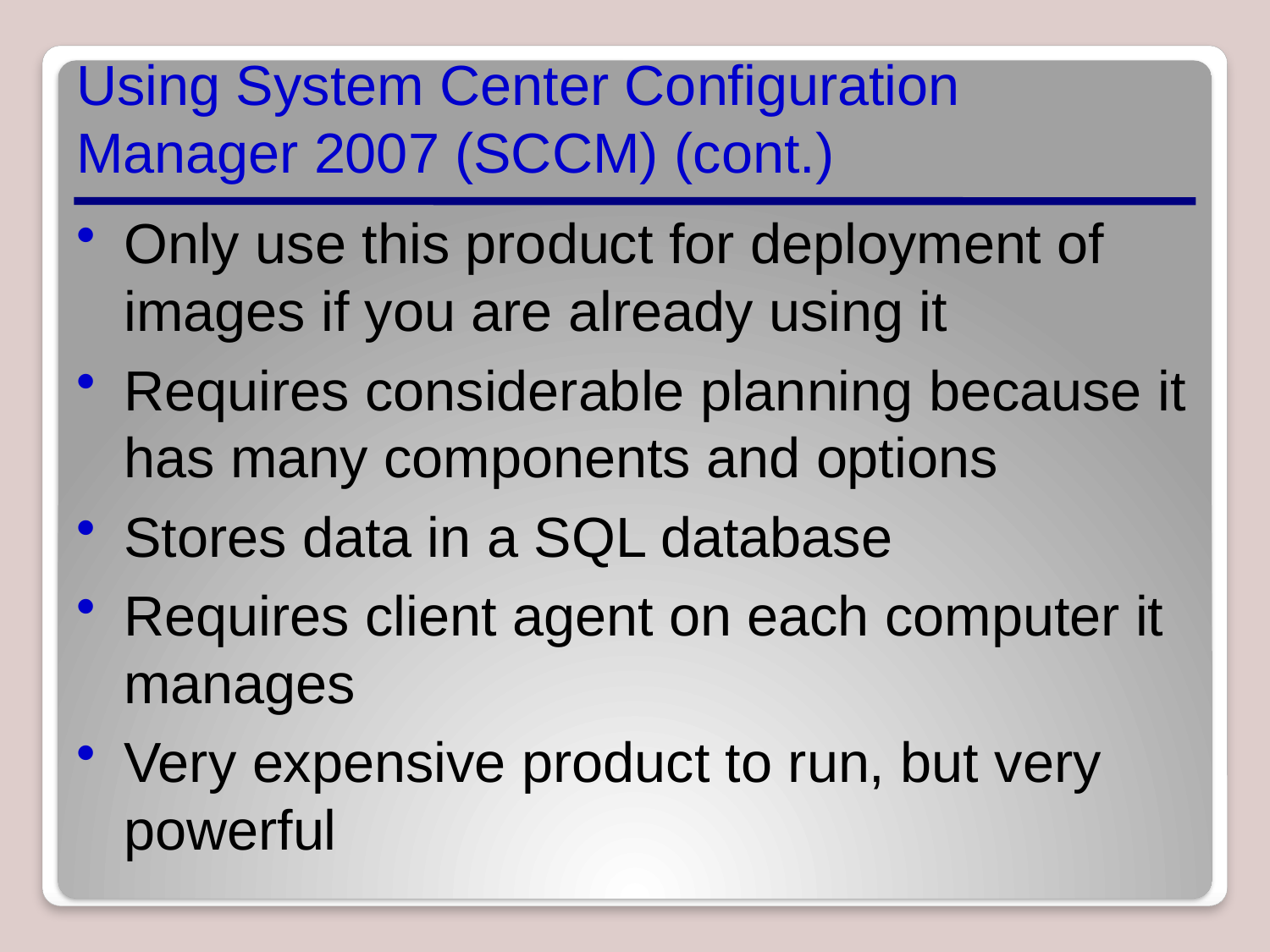

# Using System Center Configuration Manager 2007 (SCCM) (cont.)
Only use this product for deployment of images if you are already using it
Requires considerable planning because it has many components and options
Stores data in a SQL database
Requires client agent on each computer it manages
Very expensive product to run, but very powerful